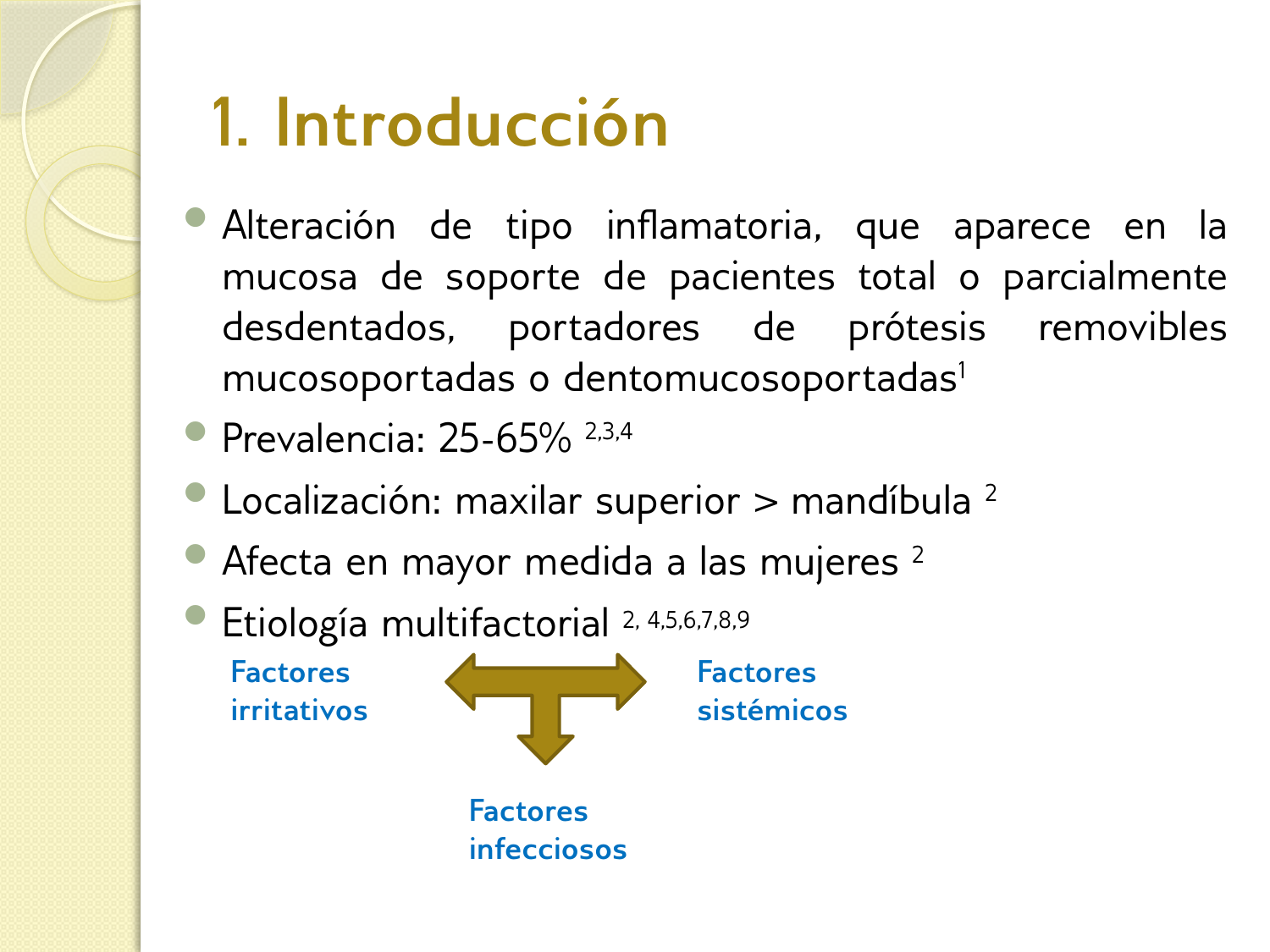

# 1. Introducción

Alteración de tipo inflamatoria, que aparece en la mucosa de soporte de pacientes total o parcialmente desdentados, portadores de prótesis removibles mucosoportadas o dentomucosoportadas1
Prevalencia: 25-65% 2,3,4
Localización: maxilar superior > mandíbula 2
Afecta en mayor medida a las mujeres 2
Etiología multifactorial 2, 4,5,6,7,8,9

Factores
irritativos
Factores sistémicos

Factores
infecciosos